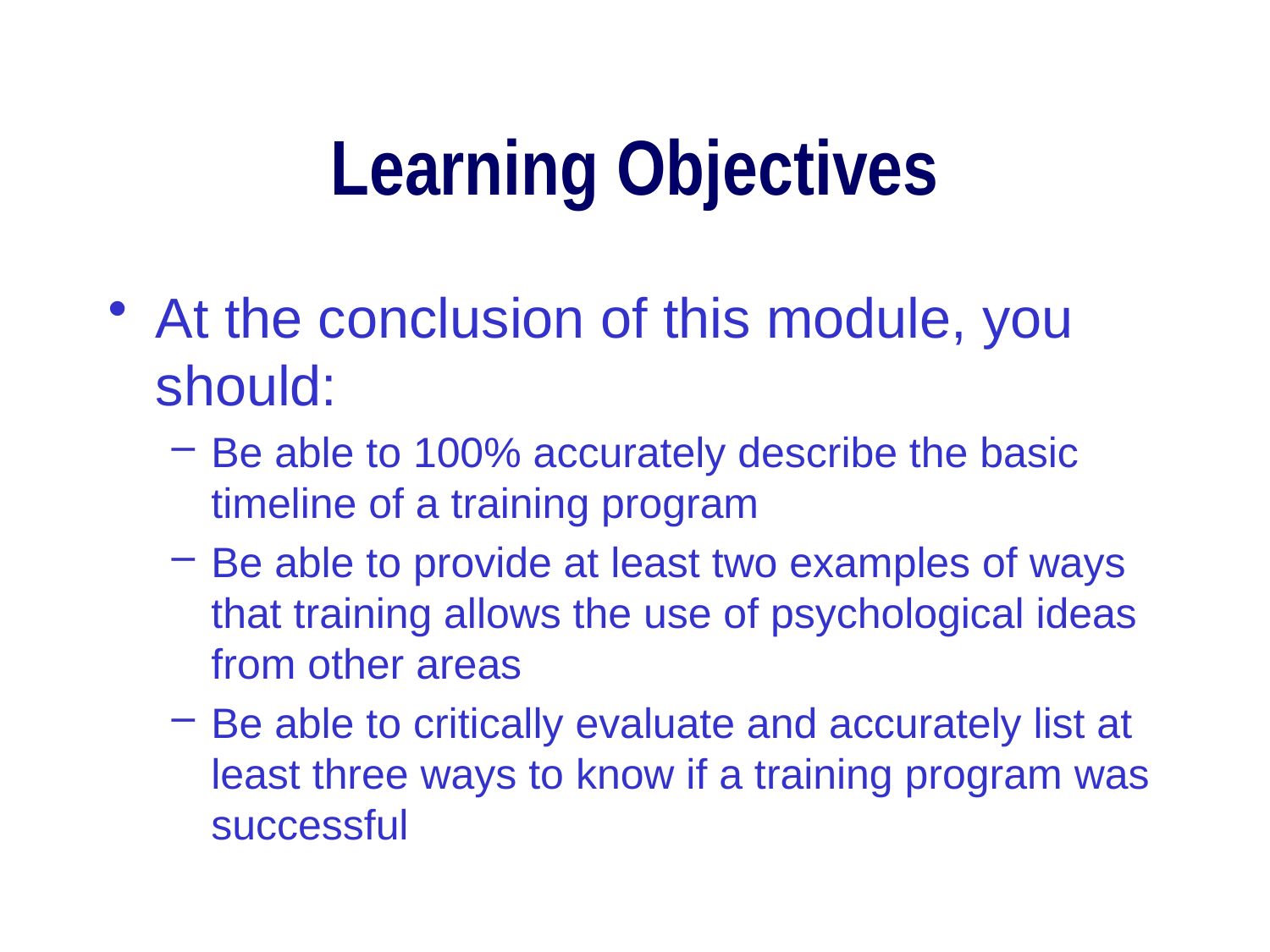

# Learning Objectives
At the conclusion of this module, you should:
Be able to 100% accurately describe the basic timeline of a training program
Be able to provide at least two examples of ways that training allows the use of psychological ideas from other areas
Be able to critically evaluate and accurately list at least three ways to know if a training program was successful